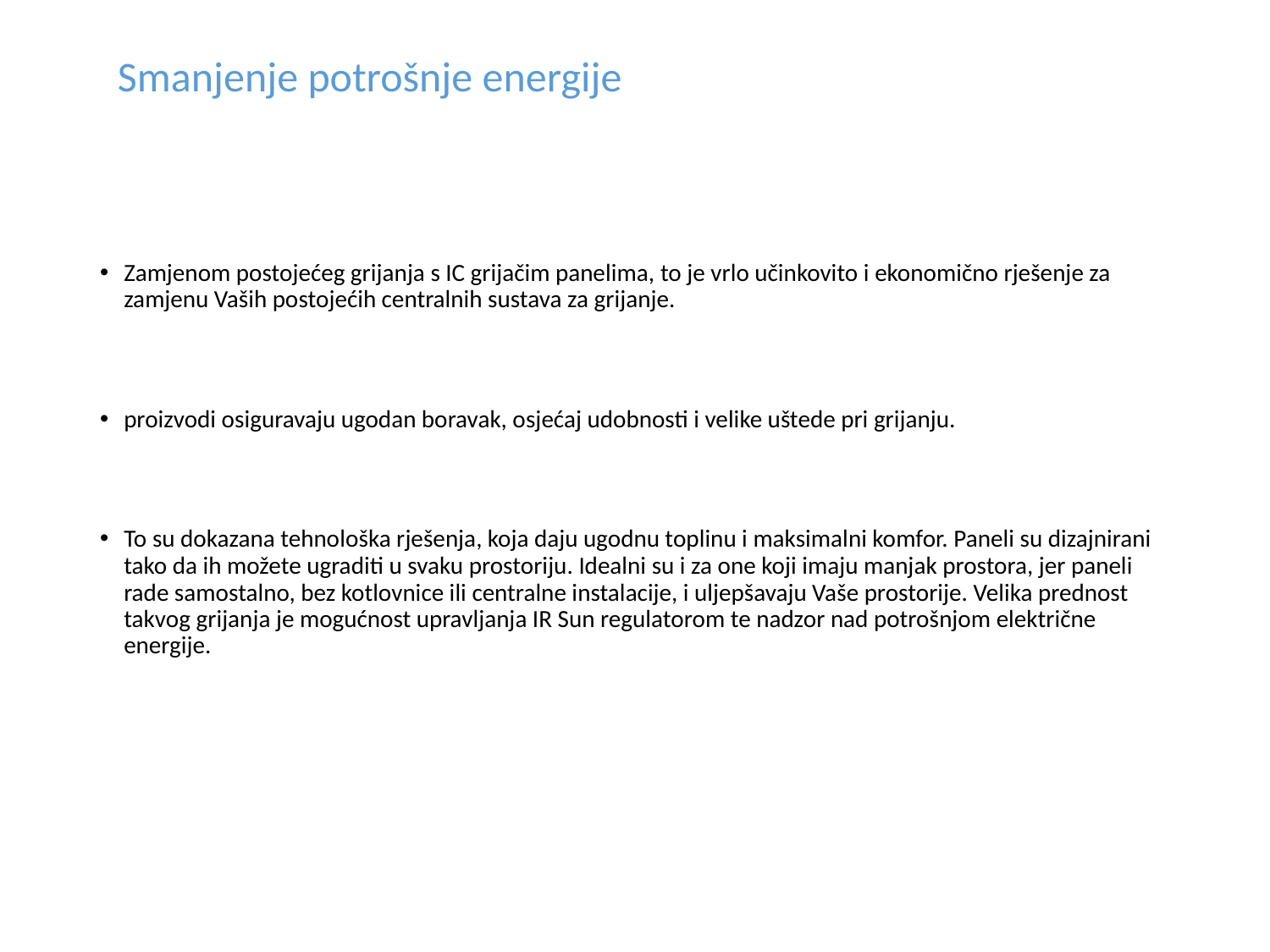

# Smanjenje potrošnje energije
Zamjenom postojećeg grijanja s IC grijačim panelima, to je vrlo učinkovito i ekonomično rješenje za zamjenu Vaših postojećih centralnih sustava za grijanje.

proizvodi osiguravaju ugodan boravak, osjećaj udobnosti i velike uštede pri grijanju.

To su dokazana tehnološka rješenja, koja daju ugodnu toplinu i maksimalni komfor. Paneli su dizajnirani tako da ih možete ugraditi u svaku prostoriju. Idealni su i za one koji imaju manjak prostora, jer paneli rade samostalno, bez kotlovnice ili centralne instalacije, i uljepšavaju Vaše prostorije. Velika prednost takvog grijanja je mogućnost upravljanja IR Sun regulatorom te nadzor nad potrošnjom električne energije.